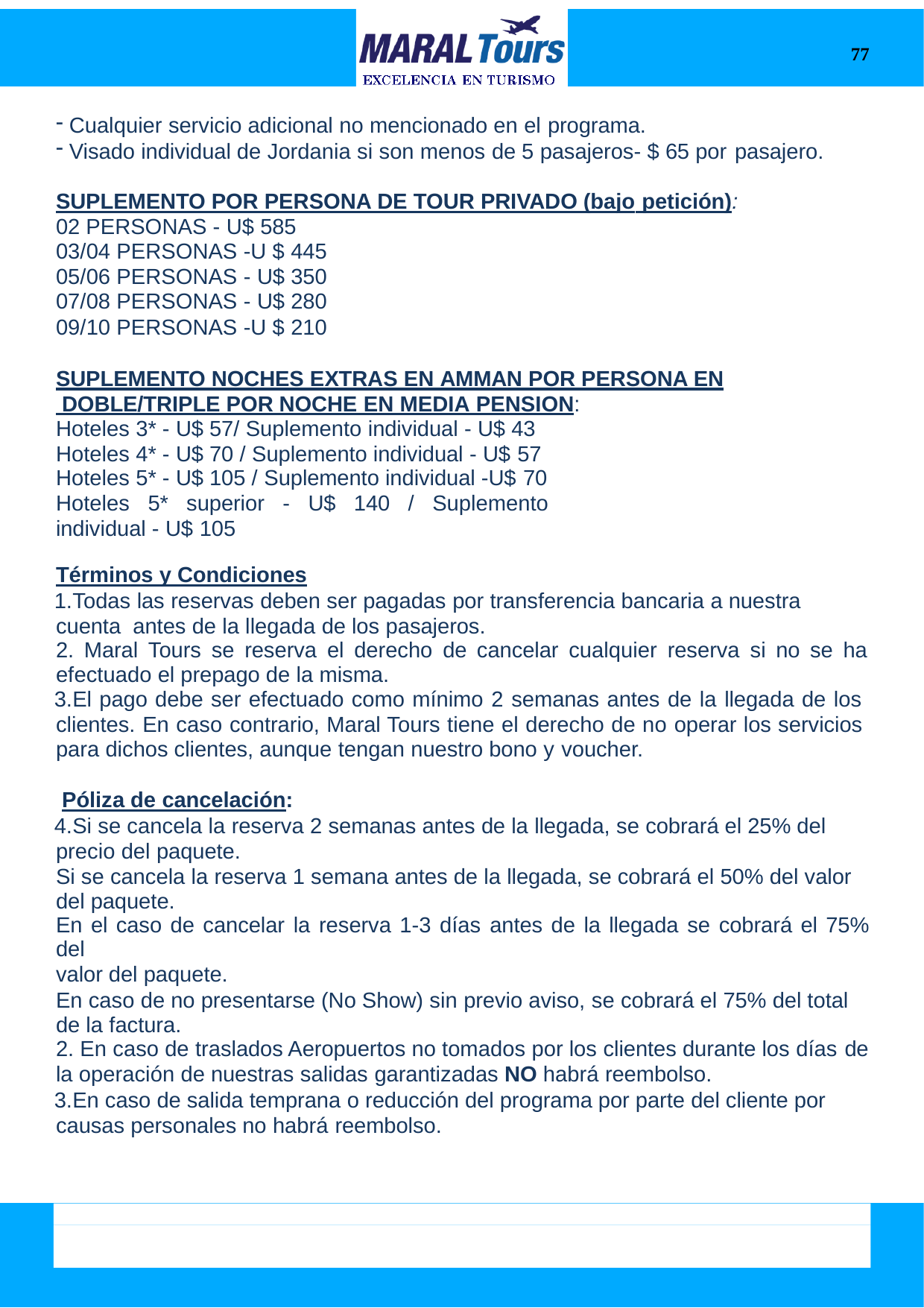

77

Cualquier servicio adicional no mencionado en el programa.
Visado individual de Jordania si son menos de 5 pasajeros- $ 65 por pasajero.

SUPLEMENTO POR PERSONA DE TOUR PRIVADO (bajo petición):
02 PERSONAS - U$ 585
03/04 PERSONAS -U $ 445
05/06 PERSONAS - U$ 350
07/08 PERSONAS - U$ 280
09/10 PERSONAS -U $ 210

SUPLEMENTO NOCHES EXTRAS EN AMMAN POR PERSONA EN  DOBLE/TRIPLE POR NOCHE EN MEDIA PENSION:
Hoteles 3* - U$ 57/ Suplemento individual - U$ 43  Hoteles 4* - U$ 70 / Suplemento individual - U$ 57
Hoteles 5* - U$ 105 / Suplemento individual -U$ 70
Hoteles 5* superior - U$ 140 / Suplemento individual - U$ 105

Términos y Condiciones
Todas las reservas deben ser pagadas por transferencia bancaria a nuestra cuenta  antes de la llegada de los pasajeros.
Maral Tours se reserva el derecho de cancelar cualquier reserva si no se ha
efectuado el prepago de la misma.
El pago debe ser efectuado como mínimo 2 semanas antes de la llegada de los  clientes. En caso contrario, Maral Tours tiene el derecho de no operar los servicios  para dichos clientes, aunque tengan nuestro bono y voucher.

Póliza de cancelación:
Si se cancela la reserva 2 semanas antes de la llegada, se cobrará el 25% del  precio del paquete.
Si se cancela la reserva 1 semana antes de la llegada, se cobrará el 50% del valor  del paquete.
En el caso de cancelar la reserva 1-3 días antes de la llegada se cobrará el 75% del
valor del paquete.
En caso de no presentarse (No Show) sin previo aviso, se cobrará el 75% del total  de la factura.
En caso de traslados Aeropuertos no tomados por los clientes durante los días de
la operación de nuestras salidas garantizadas NO habrá reembolso.
En caso de salida temprana o reducción del programa por parte del cliente por  causas personales no habrá reembolso.